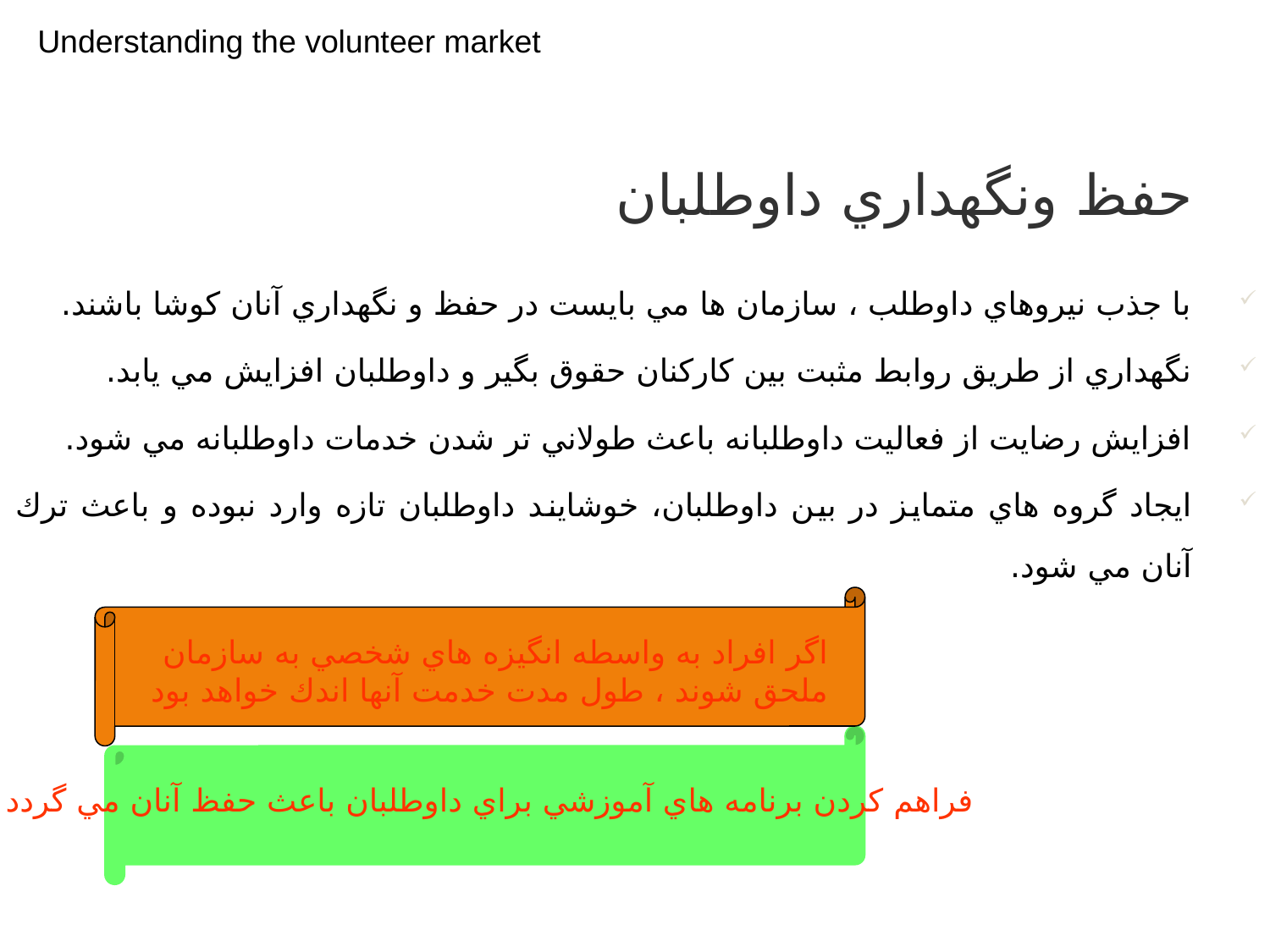

Understanding the volunteer market
# حفظ ونگهداري داوطلبان
با جذب نيروهاي داوطلب ، سازمان ها مي بايست در حفظ و نگهداري آنان كوشا باشند.
نگهداري از طريق روابط مثبت بين كاركنان حقوق بگير و داوطلبان افزايش مي يابد.
افزايش رضايت از فعاليت داوطلبانه باعث طولاني تر شدن خدمات داوطلبانه مي شود.
ايجاد گروه هاي متمايز در بين داوطلبان، خوشايند داوطلبان تازه وارد نبوده و باعث ترك آنان مي شود.

اگر افراد به واسطه انگيزه هاي شخصي به سازمان ملحق شوند ، طول مدت خدمت آنها اندك خواهد بود

فراهم كردن برنامه هاي آموزشي براي داوطلبان باعث حفظ آنان مي گردد